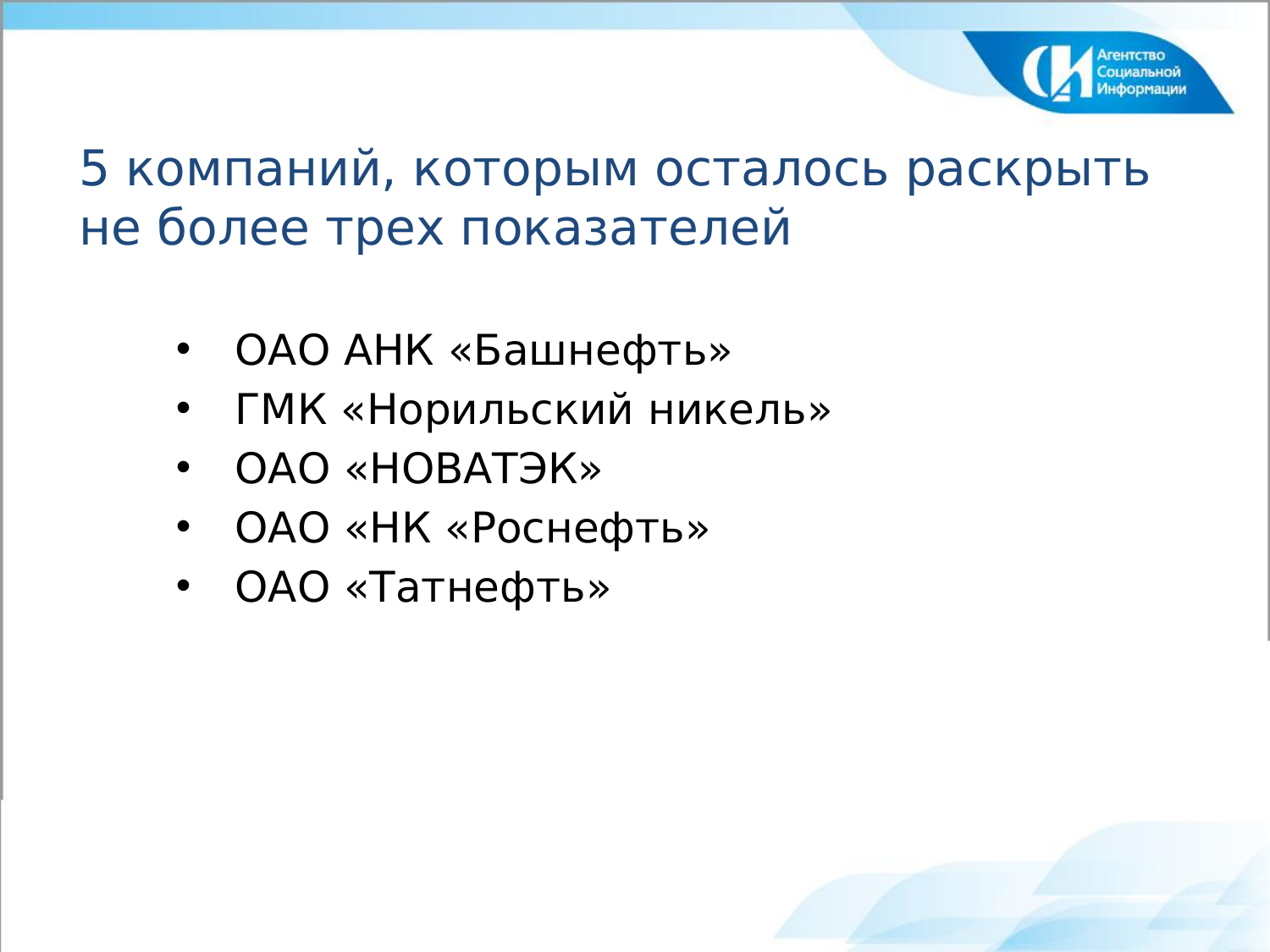

# 5 компаний, которым осталось раскрыть не более трех показателей
ОАО АНК «Башнефть»
ГМК «Норильский никель»
ОАО «НОВАТЭК»
ОАО «НК «Роснефть»
ОАО «Татнефть»